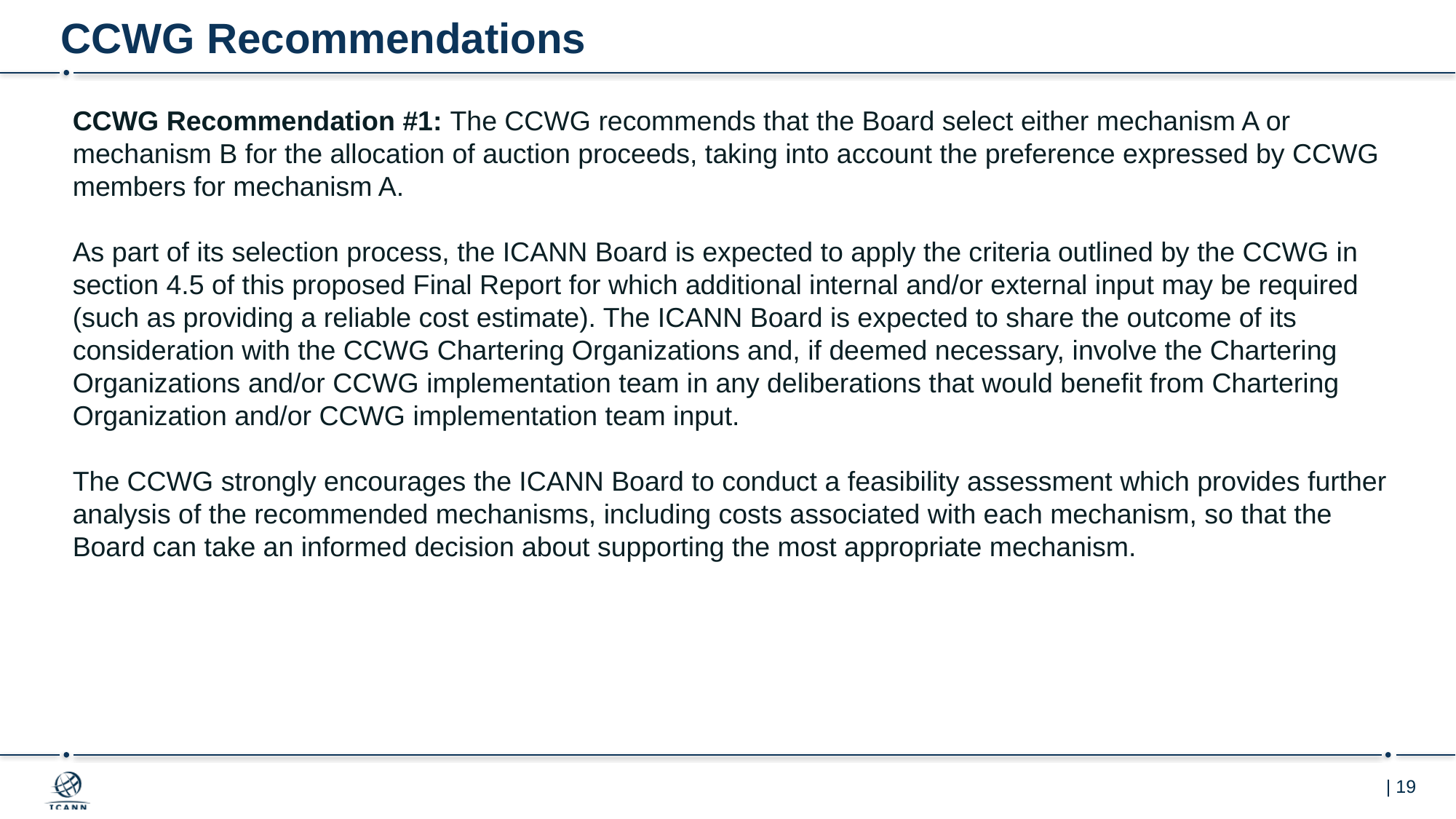

# CCWG Recommendations
CCWG Recommendation #1: The CCWG recommends that the Board select either mechanism A or mechanism B for the allocation of auction proceeds, taking into account the preference expressed by CCWG members for mechanism A.

As part of its selection process, the ICANN Board is expected to apply the criteria outlined by the CCWG in section 4.5 of this proposed Final Report for which additional internal and/or external input may be required (such as providing a reliable cost estimate). The ICANN Board is expected to share the outcome of its consideration with the CCWG Chartering Organizations and, if deemed necessary, involve the Chartering Organizations and/or CCWG implementation team in any deliberations that would benefit from Chartering Organization and/or CCWG implementation team input.

The CCWG strongly encourages the ICANN Board to conduct a feasibility assessment which provides further analysis of the recommended mechanisms, including costs associated with each mechanism, so that the Board can take an informed decision about supporting the most appropriate mechanism.